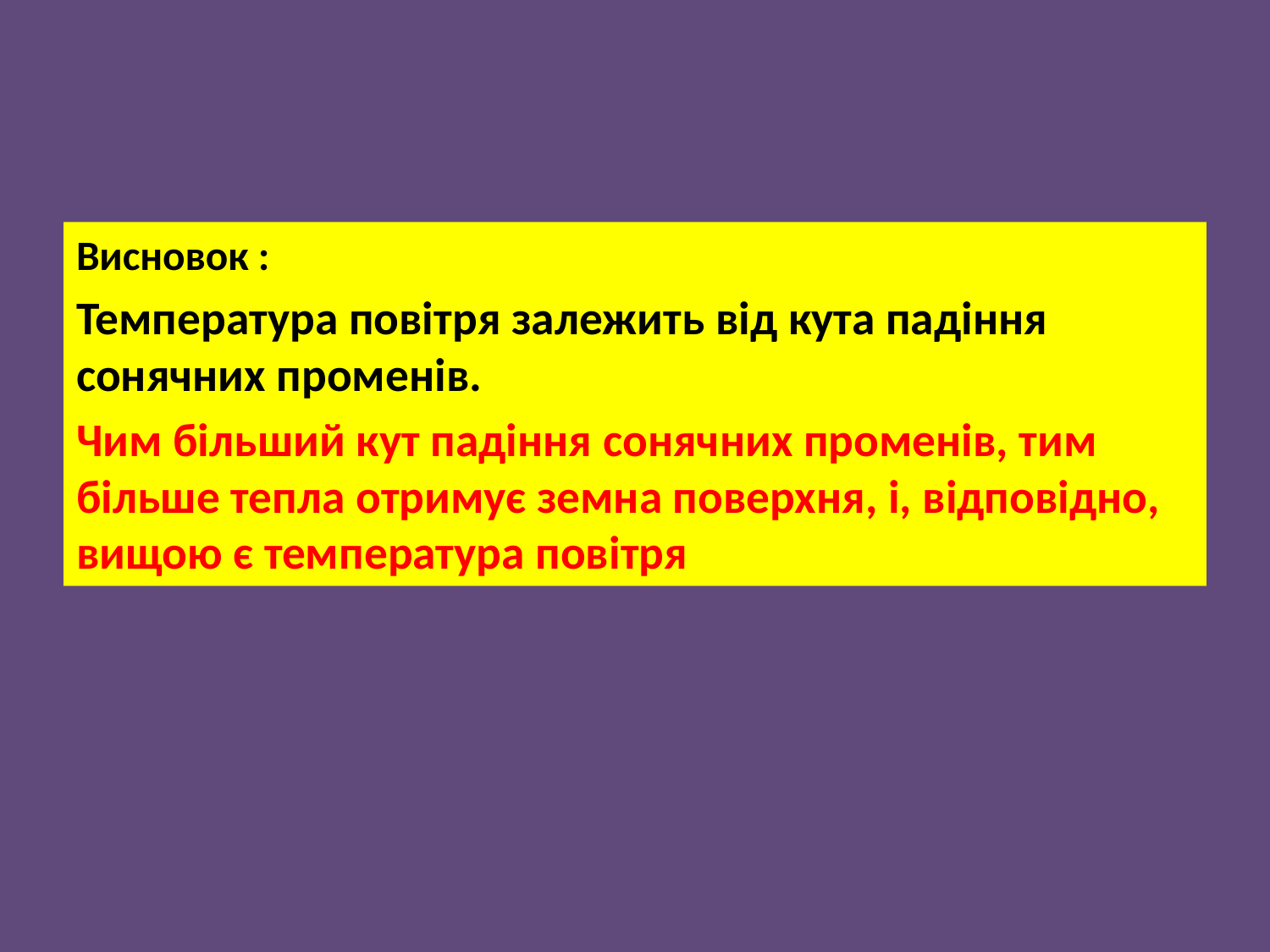

#
Висновок :
Температура повітря залежить від кута падіння сонячних променів.
Чим більший кут падіння сонячних променів, тим більше тепла отримує земна поверхня, і, відповідно, вищою є температура повітря